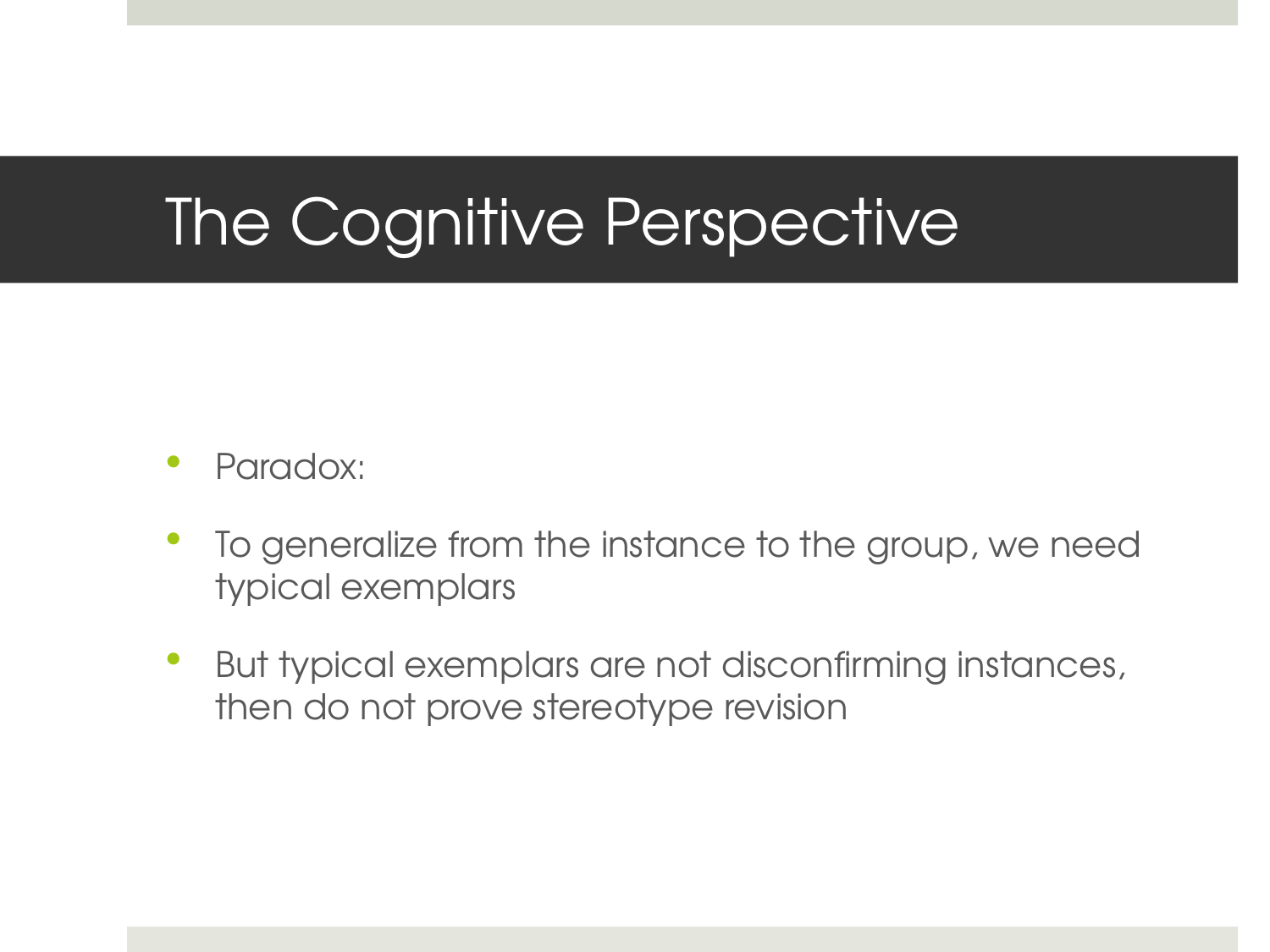

# The Cognitive Perspective

Paradox:
To generalize from the instance to the group, we need typical exemplars
But typical exemplars are not disconfirming instances, then do not prove stereotype revision